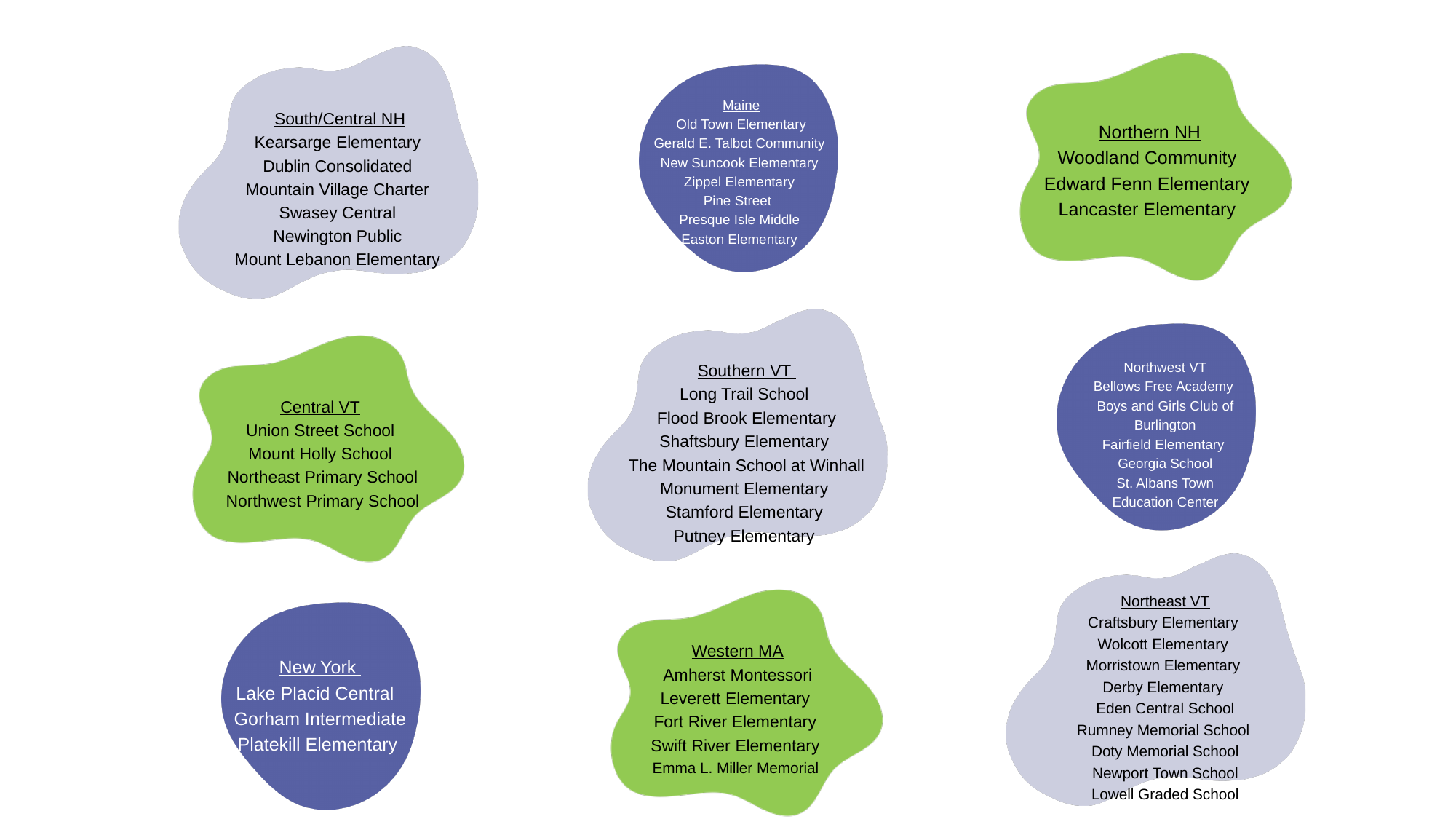

Maine
Old Town Elementary
Gerald E. Talbot Community
New Suncook Elementary
Zippel Elementary
Pine Street
Presque Isle Middle
Easton Elementary

South/Central NH
Kearsarge Elementary
Dublin Consolidated
Mountain Village Charter
Swasey Central
Newington Public
Mount Lebanon Elementary

Northern NH
Woodland Community
Edward Fenn Elementary
Lancaster Elementary

Northwest VT
Bellows Free Academy
Boys and Girls Club of Burlington
Fairfield Elementary
Georgia School
St. Albans Town Education Center

Southern VT
Long Trail School
Flood Brook Elementary
Shaftsbury Elementary
The Mountain School at Winhall
Monument Elementary
Stamford Elementary
Putney Elementary

Central VT
Union Street School
Mount Holly School
 Northeast Primary School
 Northwest Primary School

Northeast VT
Craftsbury Elementary
Wolcott Elementary
Morristown Elementary
Derby Elementary
Eden Central School
Rumney Memorial School
Doty Memorial School
Newport Town School
Lowell Graded School

Western MA
Amherst Montessori
Leverett Elementary
Fort River Elementary
Swift River Elementary
Emma L. Miller Memorial

New York
Lake Placid Central
Gorham Intermediate
Platekill Elementary